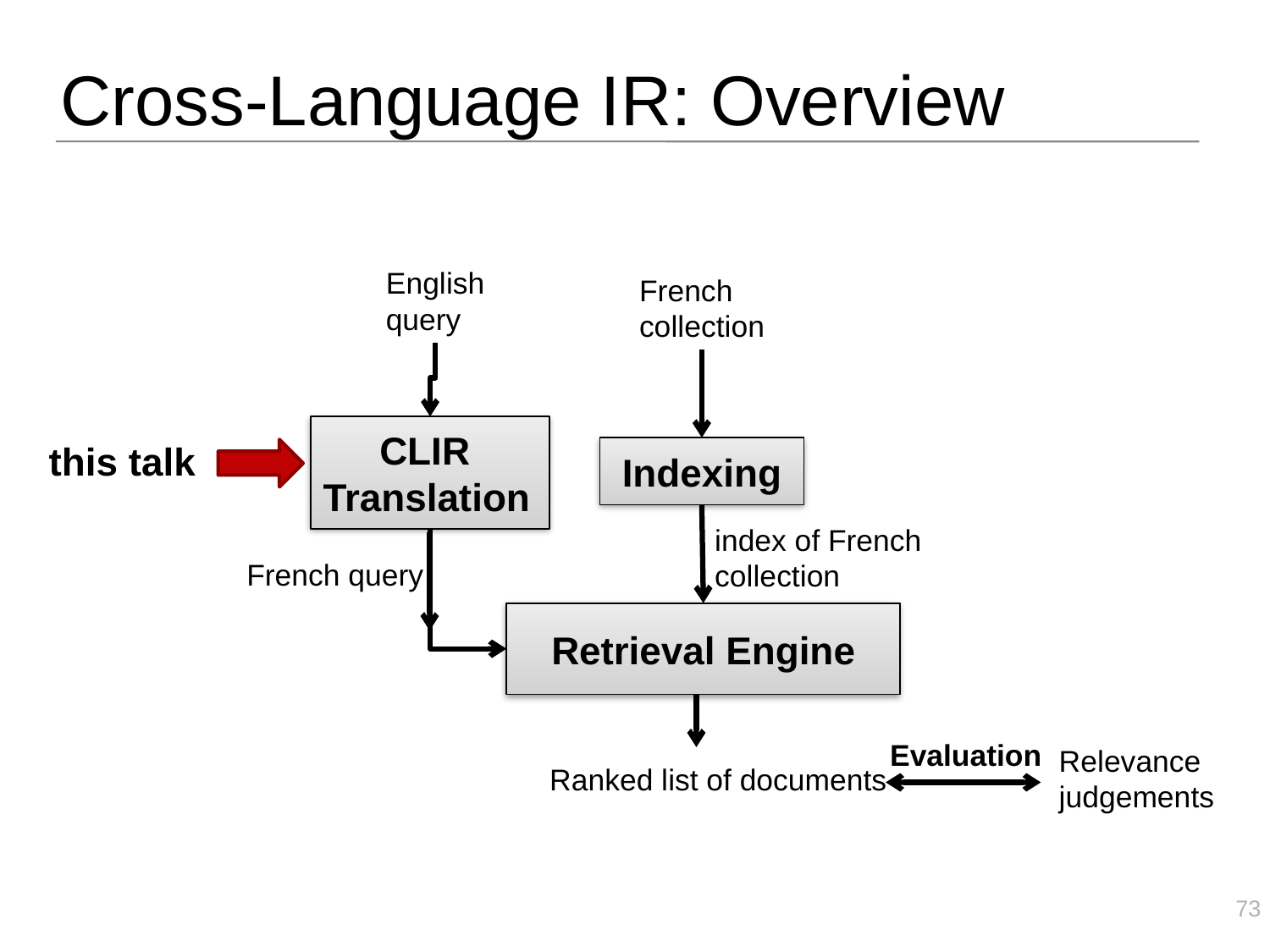

# Cross-Language IR: Overview
English
query
CLIR
Translation
French query
French
collection
Indexing
index of French
collection
this talk

Retrieval Engine
Ranked list of documents
Evaluation
Relevance
judgements
73